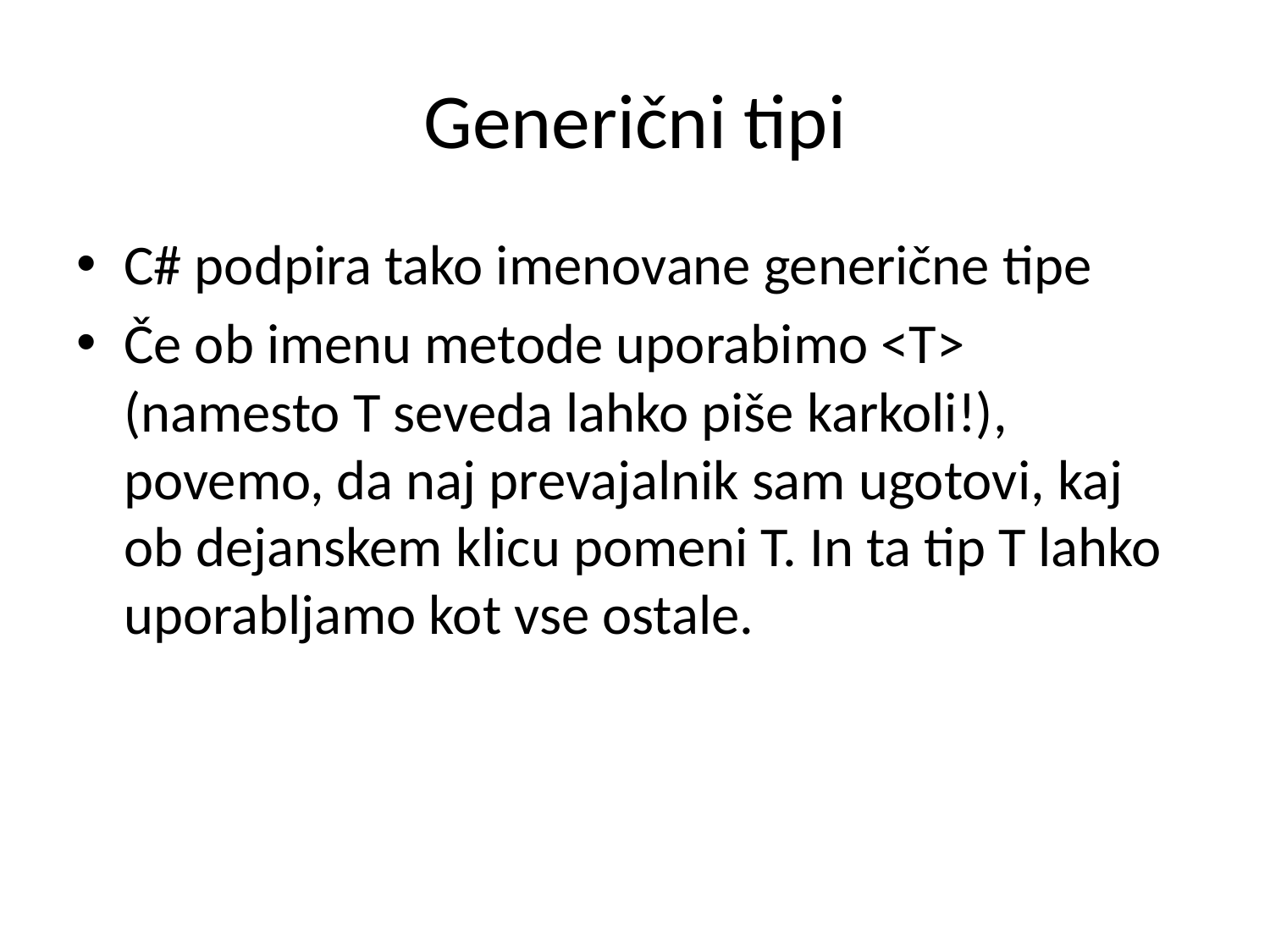

# Generični tipi
C# podpira tako imenovane generične tipe
Če ob imenu metode uporabimo <T> (namesto T seveda lahko piše karkoli!), povemo, da naj prevajalnik sam ugotovi, kaj ob dejanskem klicu pomeni T. In ta tip T lahko uporabljamo kot vse ostale.